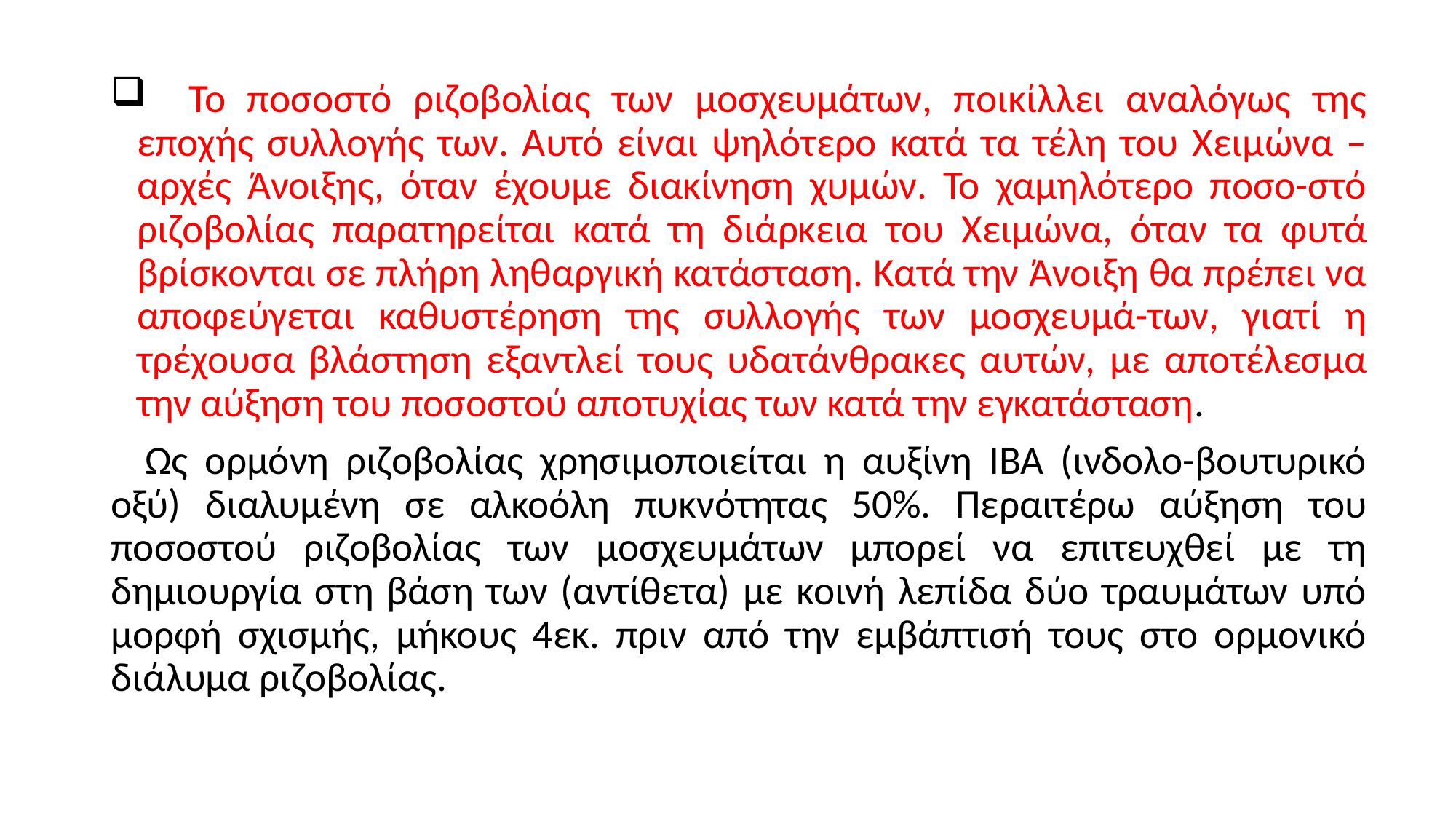

Το ποσοστό ριζοβολίας των μοσχευμάτων, ποικίλλει αναλόγως της εποχής συλλογής των. Αυτό είναι ψηλότερο κατά τα τέλη του Χειμώνα – αρχές Άνοιξης, όταν έχουμε διακίνηση χυμών. Το χαμηλότερο ποσο-στό ριζοβολίας παρατηρείται κατά τη διάρκεια του Χειμώνα, όταν τα φυτά βρίσκονται σε πλήρη ληθαργική κατάσταση. Κατά την Άνοιξη θα πρέπει να αποφεύγεται καθυστέρηση της συλλογής των μοσχευμά-των, γιατί η τρέχουσα βλάστηση εξαντλεί τους υδατάνθρακες αυτών, με αποτέλεσμα την αύξηση του ποσοστού αποτυχίας των κατά την εγκατάσταση.
  Ως ορμόνη ριζοβολίας χρησιμοποιείται η αυξίνη ΙΒΑ (ινδολο-βουτυρικό οξύ) διαλυμένη σε αλκοόλη πυκνότητας 50%. Περαιτέρω αύξηση του ποσοστού ριζοβολίας των μοσχευμάτων μπορεί να επιτευχθεί με τη δημιουργία στη βάση των (αντίθετα) με κοινή λεπίδα δύο τραυμάτων υπό μορφή σχισμής, μήκους 4εκ. πριν από την εμβάπτισή τους στο ορμονικό διάλυμα ριζοβολίας.